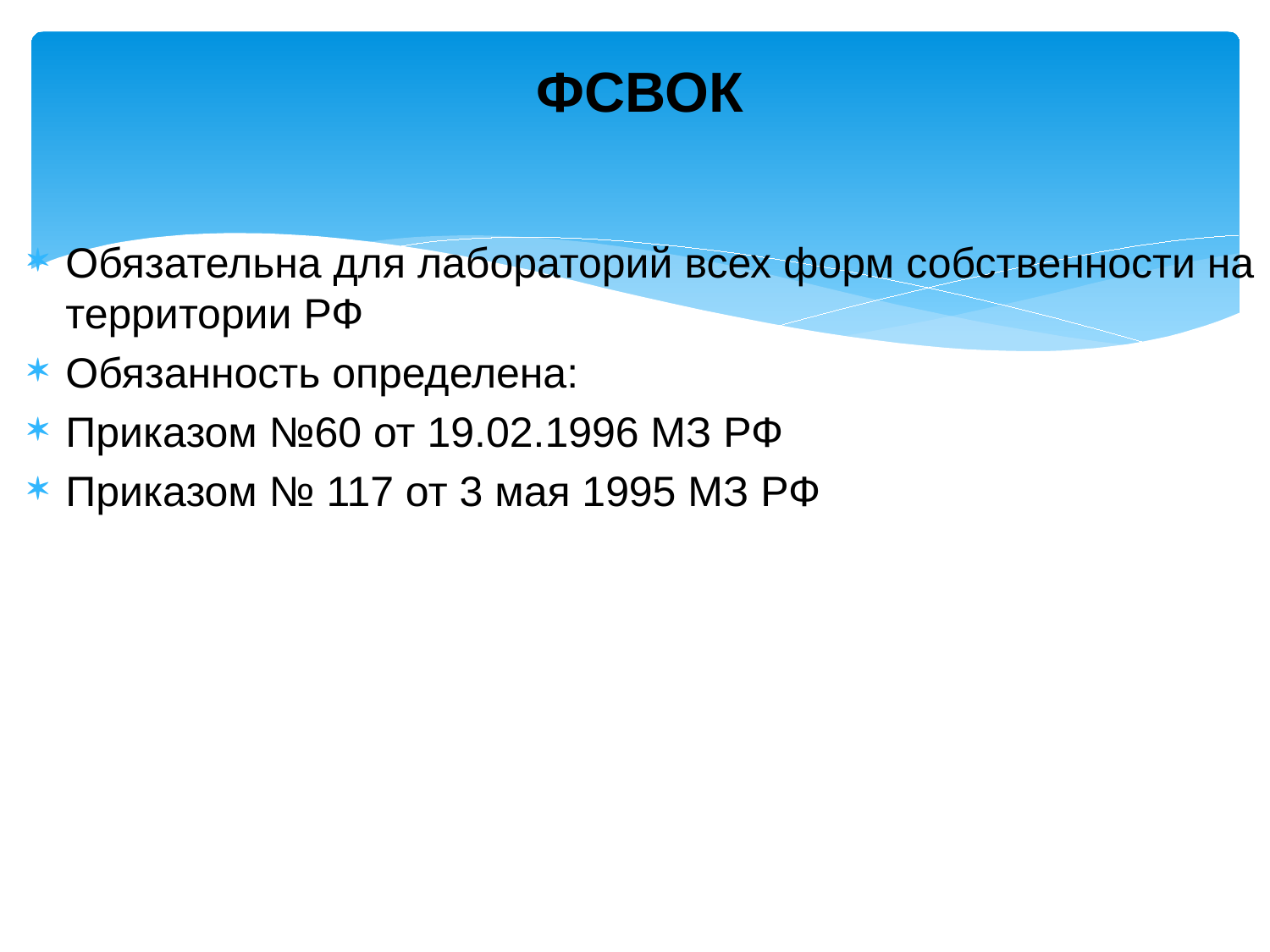

# ФСВОК
Обязательна для лабораторий всех форм собственности на территории РФ
Обязанность определена:
Приказом №60 от 19.02.1996 МЗ РФ
Приказом № 117 от 3 мая 1995 МЗ РФ